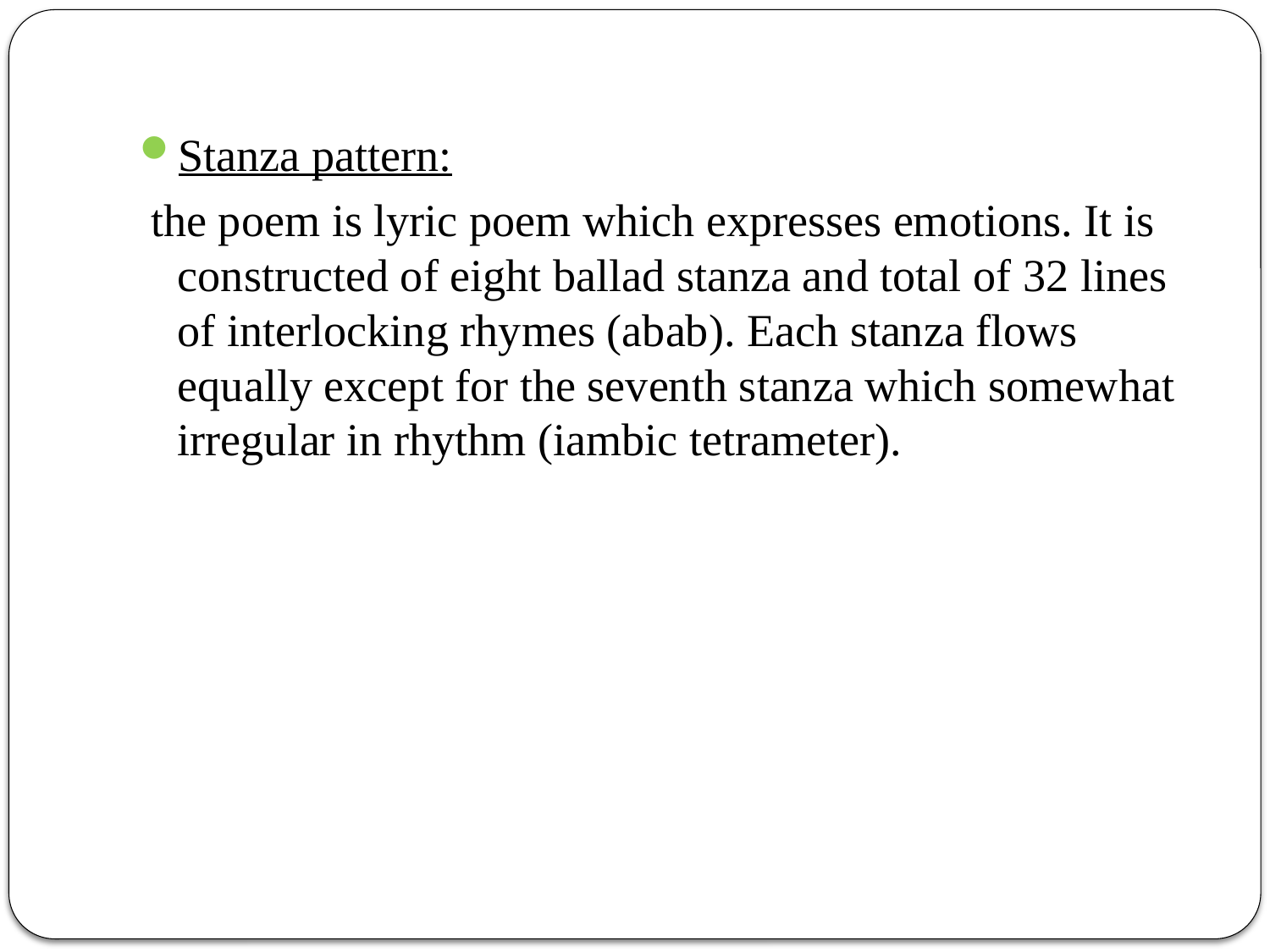

Stanza pattern:
 the poem is lyric poem which expresses emotions. It is constructed of eight ballad stanza and total of 32 lines of interlocking rhymes (abab). Each stanza flows equally except for the seventh stanza which somewhat irregular in rhythm (iambic tetrameter).